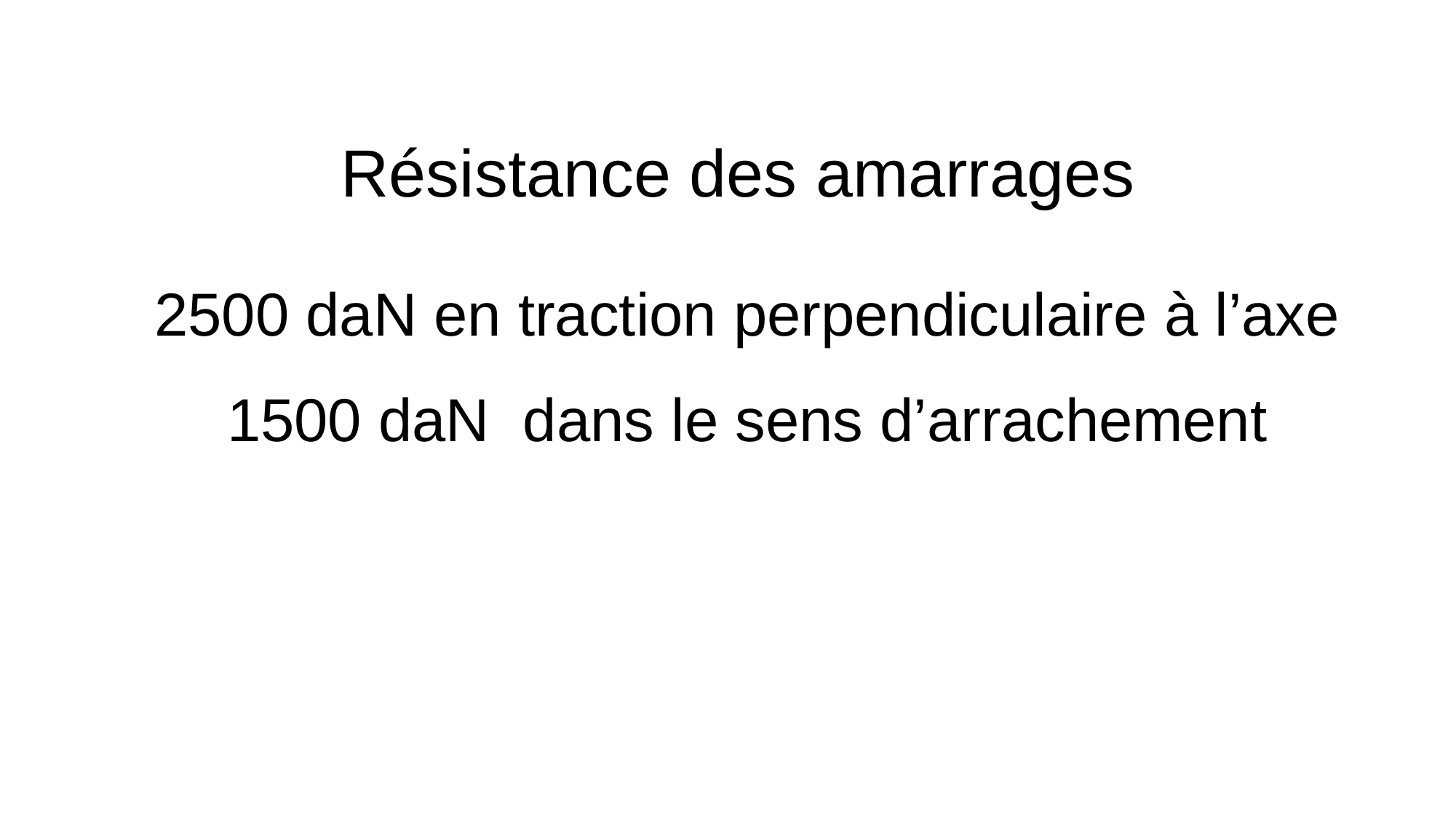

Résistance des amarrages
2500 daN en traction perpendiculaire à l’axe
1500 daN  dans le sens d’arrachement